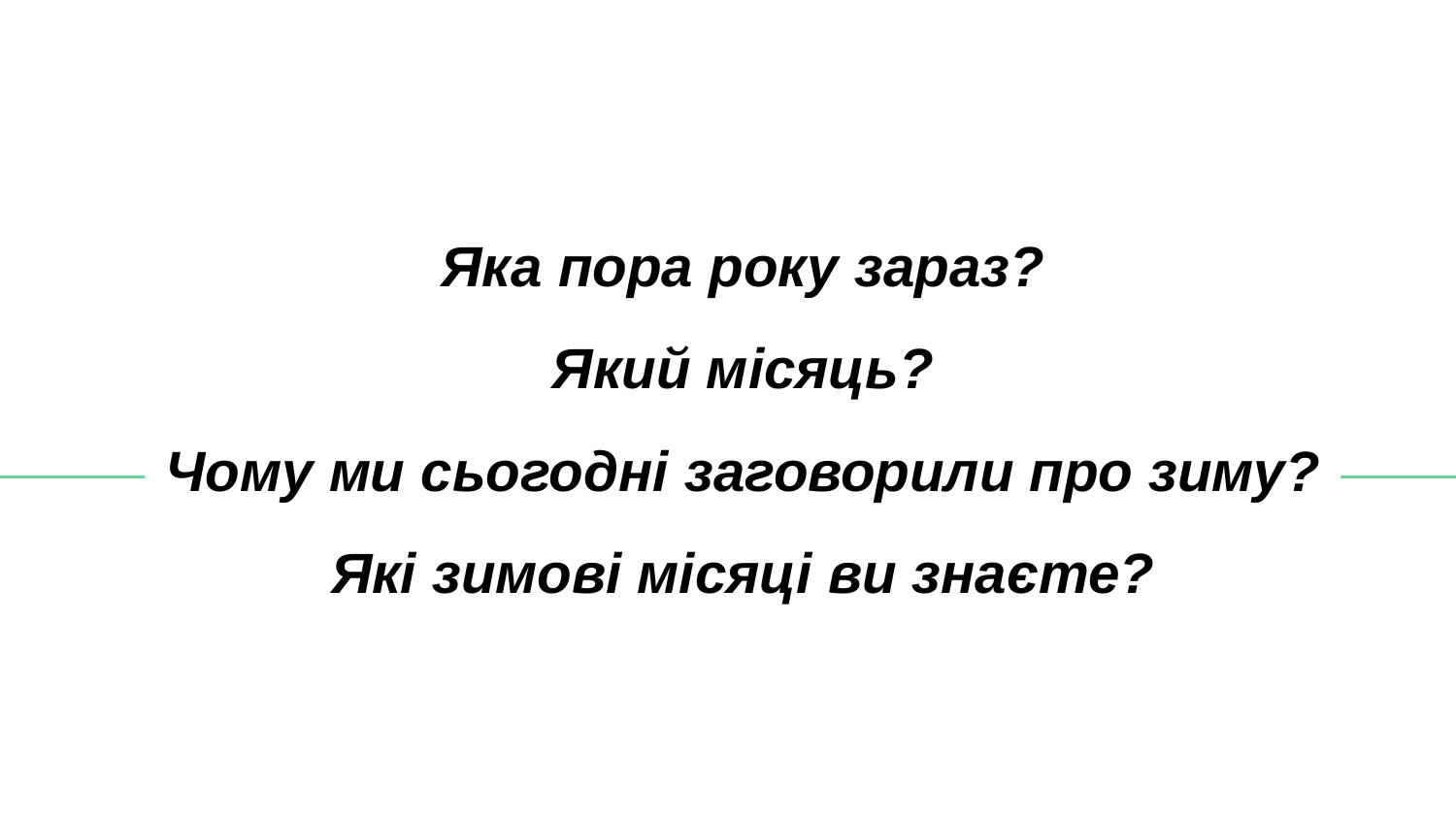

Яка пора року зараз?
Який місяць?
Чому ми сьогодні заговорили про зиму?
Які зимові місяці ви знаєте?